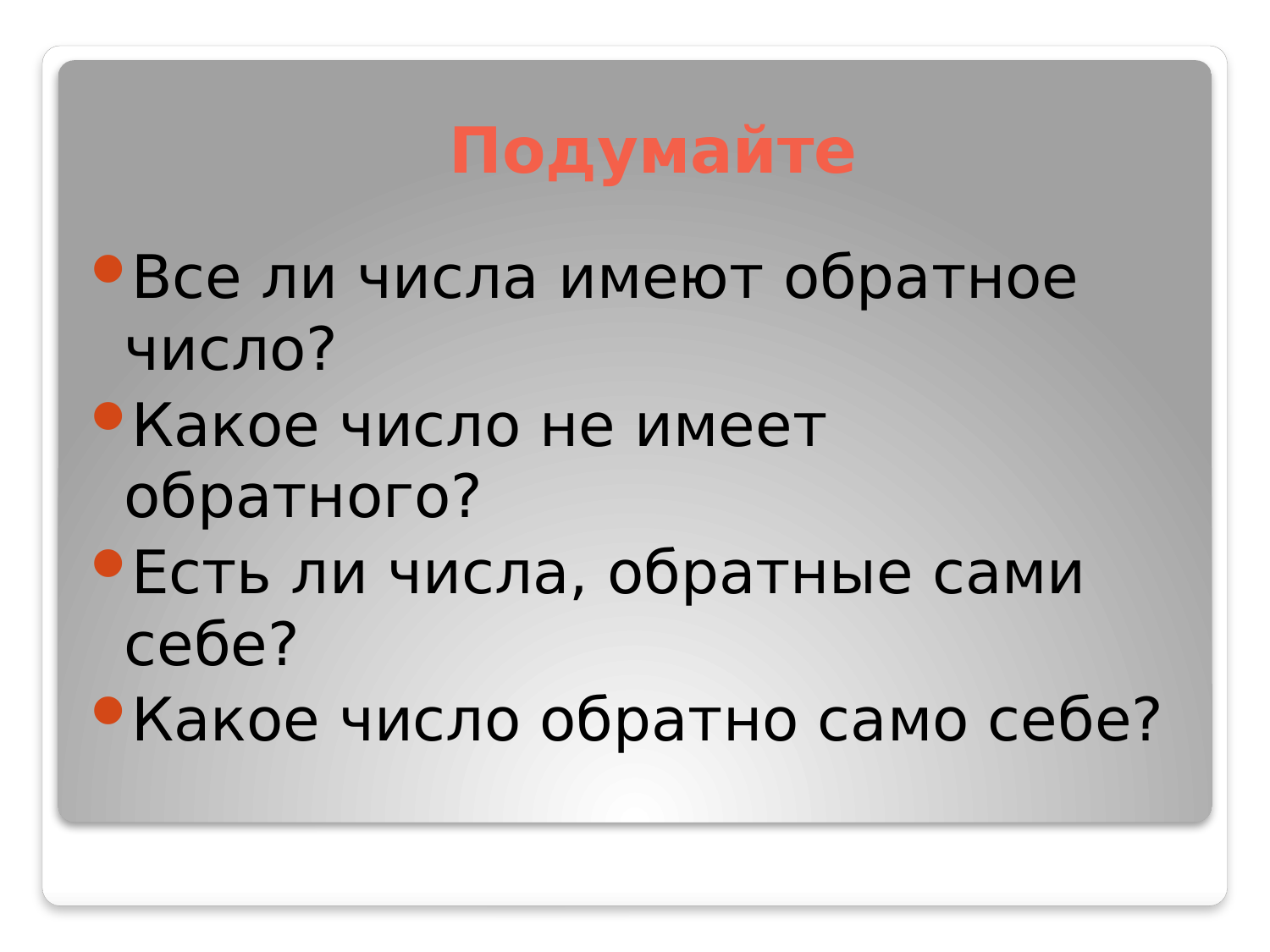

# Подумайте
Все ли числа имеют обратное число?
Какое число не имеет обратного?
Есть ли числа, обратные сами себе?
Какое число обратно само себе?